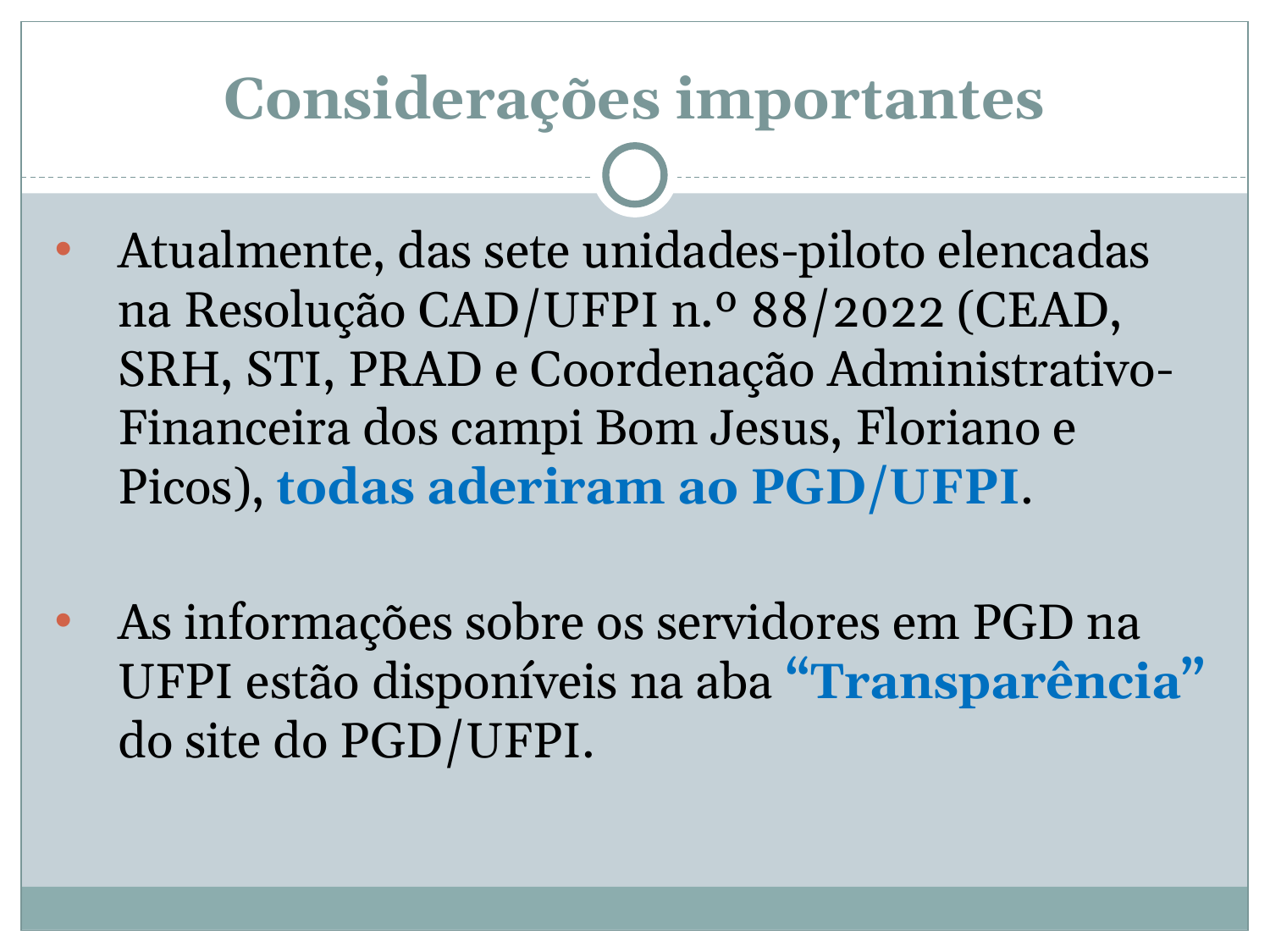

# Considerações importantes
Atualmente, das sete unidades-piloto elencadas na Resolução CAD/UFPI n.º 88/2022 (CEAD, SRH, STI, PRAD e Coordenação Administrativo-Financeira dos campi Bom Jesus, Floriano e Picos), todas aderiram ao PGD/UFPI.

As informações sobre os servidores em PGD na UFPI estão disponíveis na aba “Transparência” do site do PGD/UFPI.